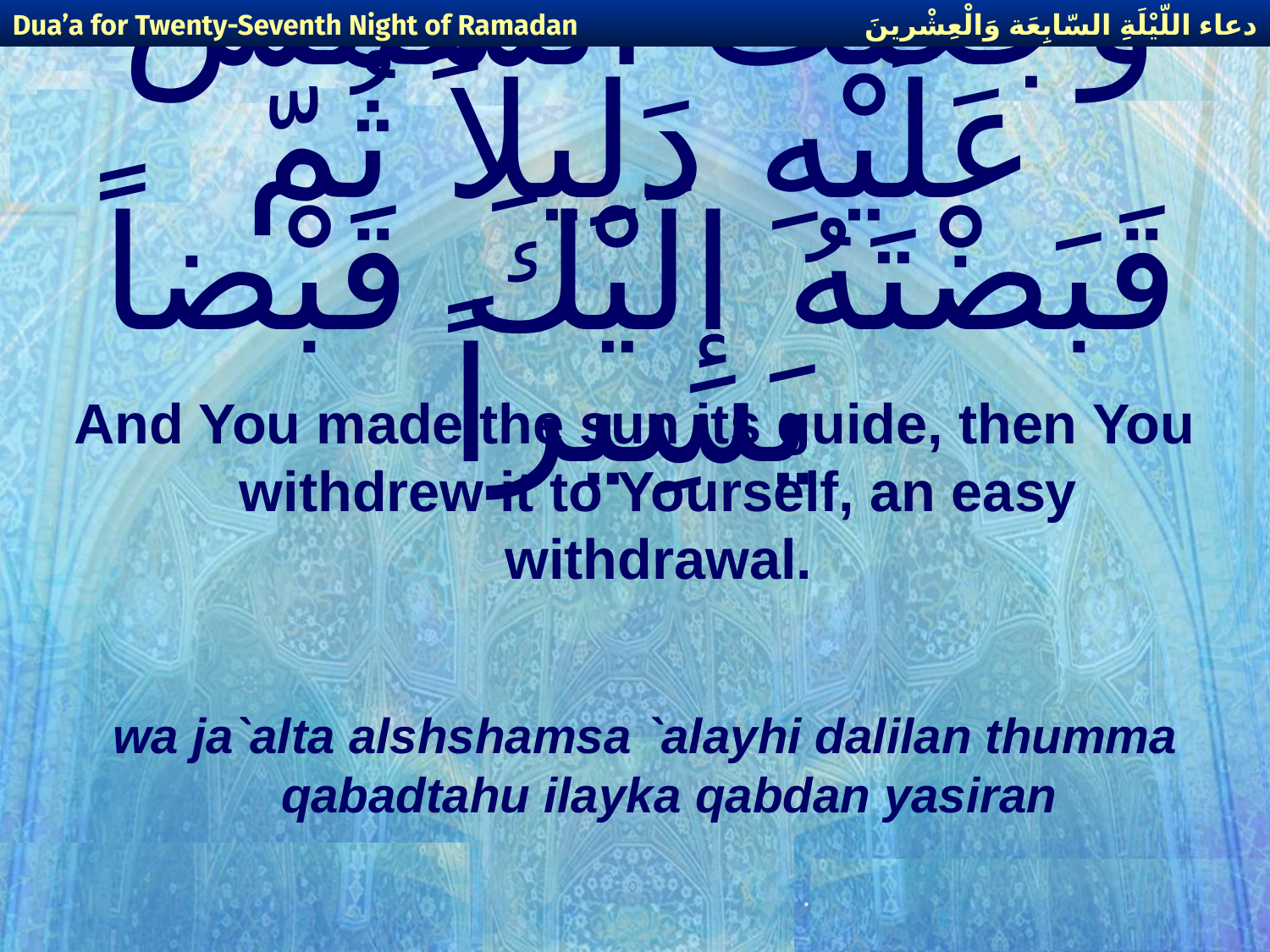

دعاء اللّيْلَةِ السّابِعَة وَالْعِشْرينَ
Dua’a for Twenty-Seventh Night of Ramadan
# وَجَعَلْتَ الشّمْسَ عَلَيْهِ دَلِيلاً ثُمّ قَبَضْتَهُ إِلَيْكَ قَبْضاً يَسِيراً
And You made the sun its guide, then You withdrew it to Yourself, an easy withdrawal.
wa ja`alta alshshamsa `alayhi dalilan thumma qabadtahu ilayka qabdan yasiran